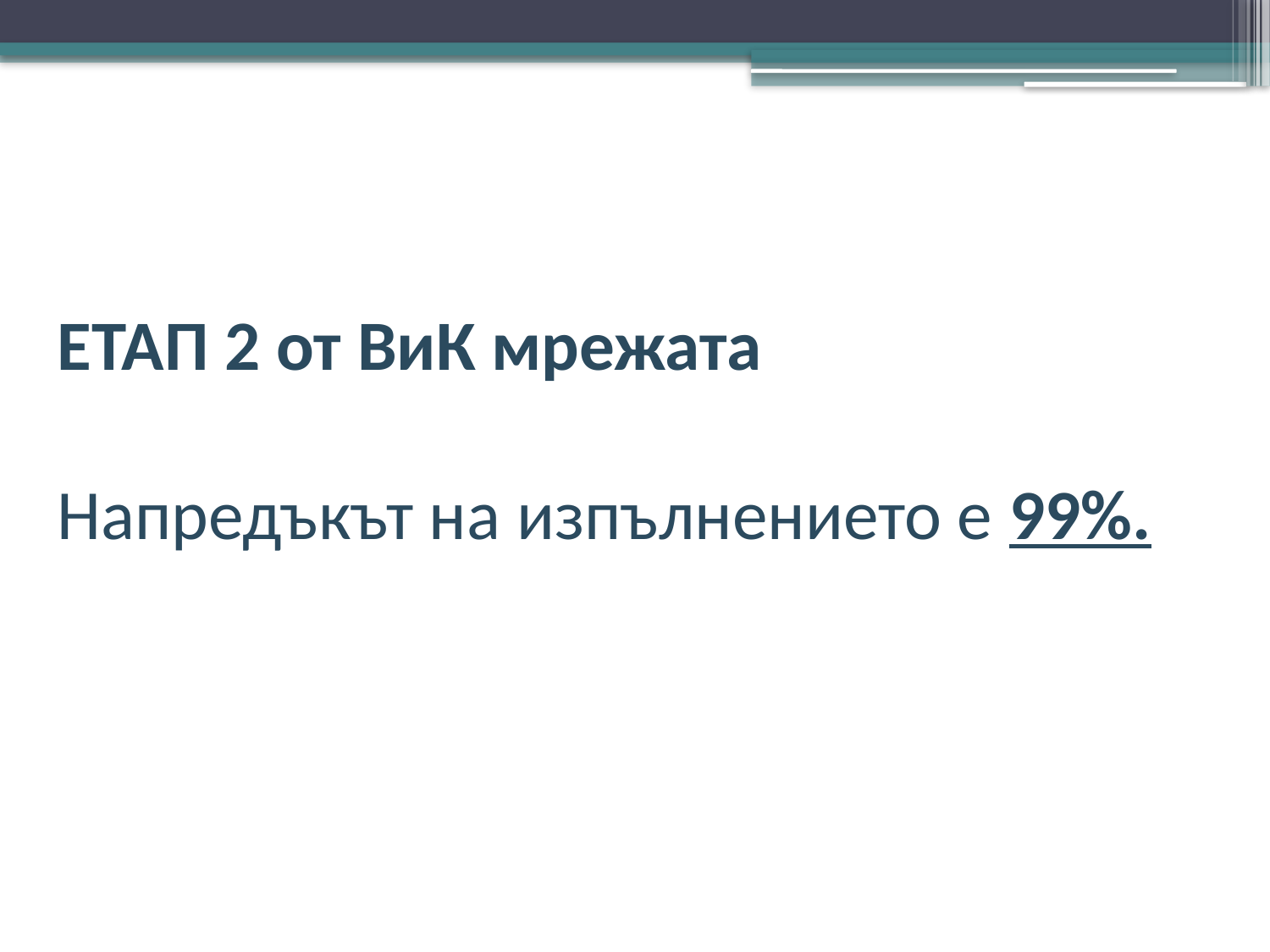

ЕТАП 2 от ВиК мрежата
Напредъкът на изпълнението е 99%.